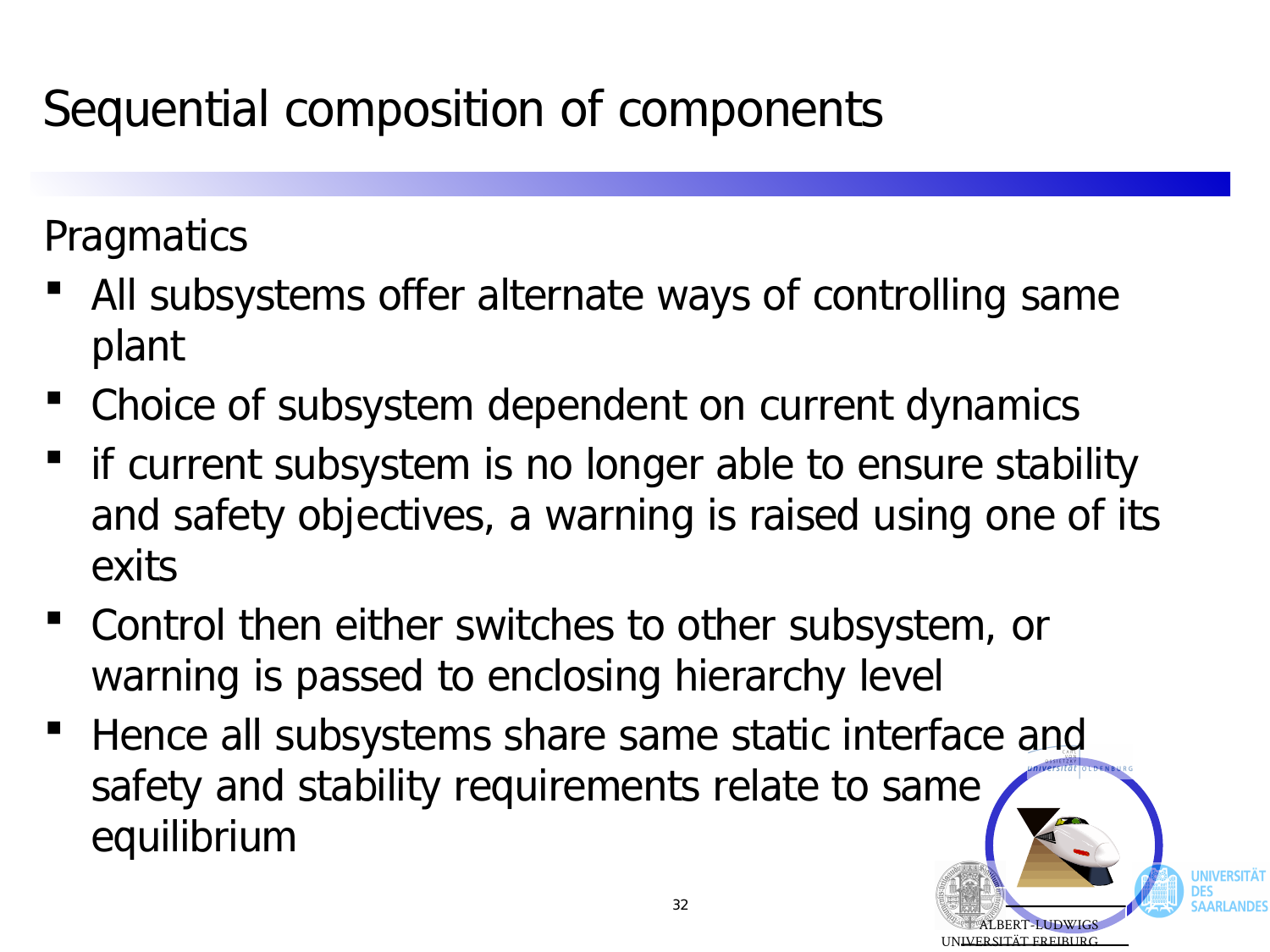

# Sequential composition of components
Pragmatics
All subsystems offer alternate ways of controlling same plant
Choice of subsystem dependent on current dynamics
if current subsystem is no longer able to ensure stability and safety objectives, a warning is raised using one of its exits
Control then either switches to other subsystem, or warning is passed to enclosing hierarchy level
Hence all subsystems share same static interface and safety and stability requirements relate to same  equilibrium

32